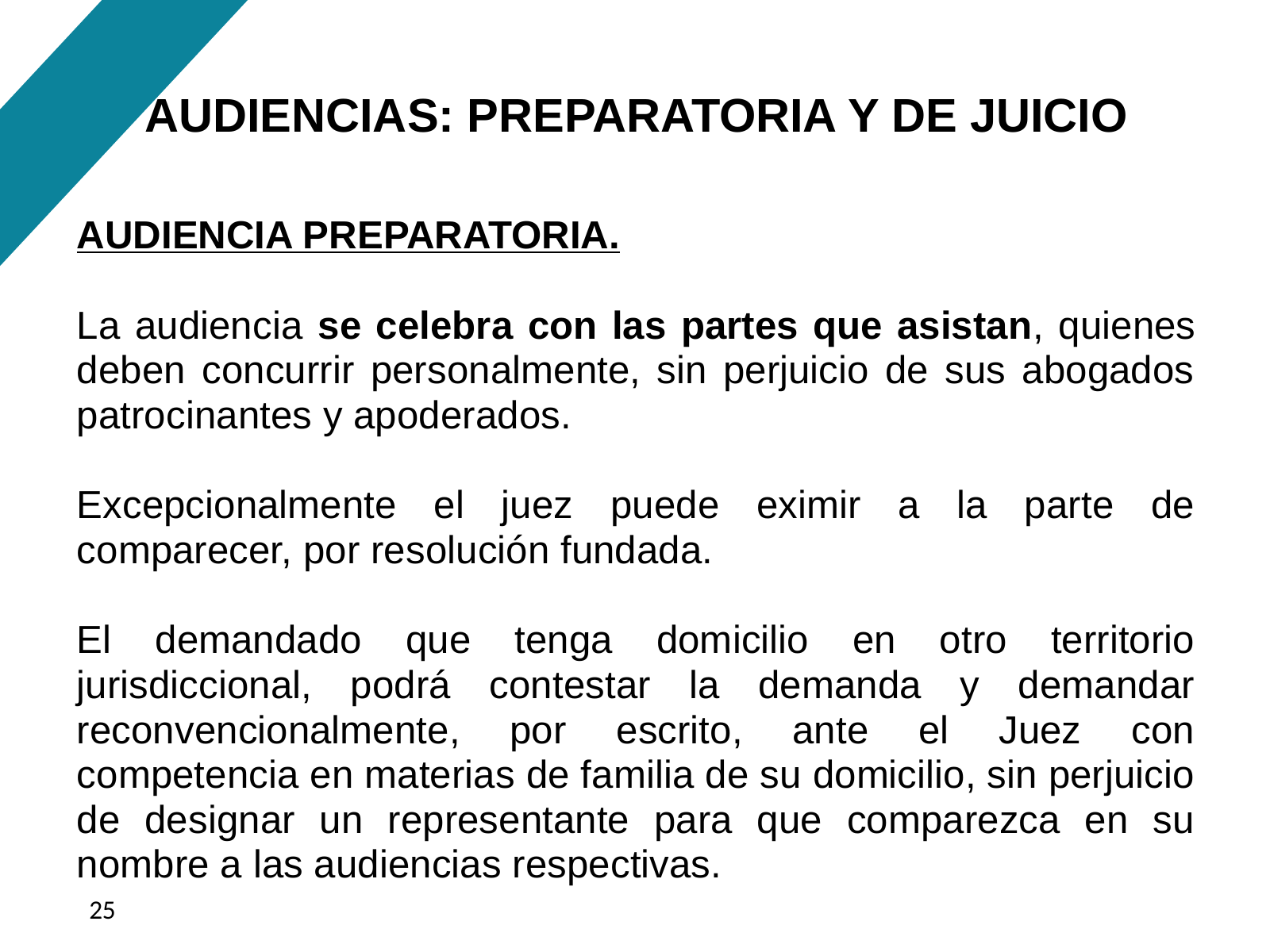

AUDIENCIAS: PREPARATORIA Y DE JUICIO
AUDIENCIA PREPARATORIA.

La audiencia se celebra con las partes que asistan, quienes deben concurrir personalmente, sin perjuicio de sus abogados patrocinantes y apoderados.

Excepcionalmente el juez puede eximir a la parte de comparecer, por resolución fundada.

El demandado que tenga domicilio en otro territorio jurisdiccional, podrá contestar la demanda y demandar reconvencionalmente, por escrito, ante el Juez con competencia en materias de familia de su domicilio, sin perjuicio de designar un representante para que comparezca en su nombre a las audiencias respectivas.
25